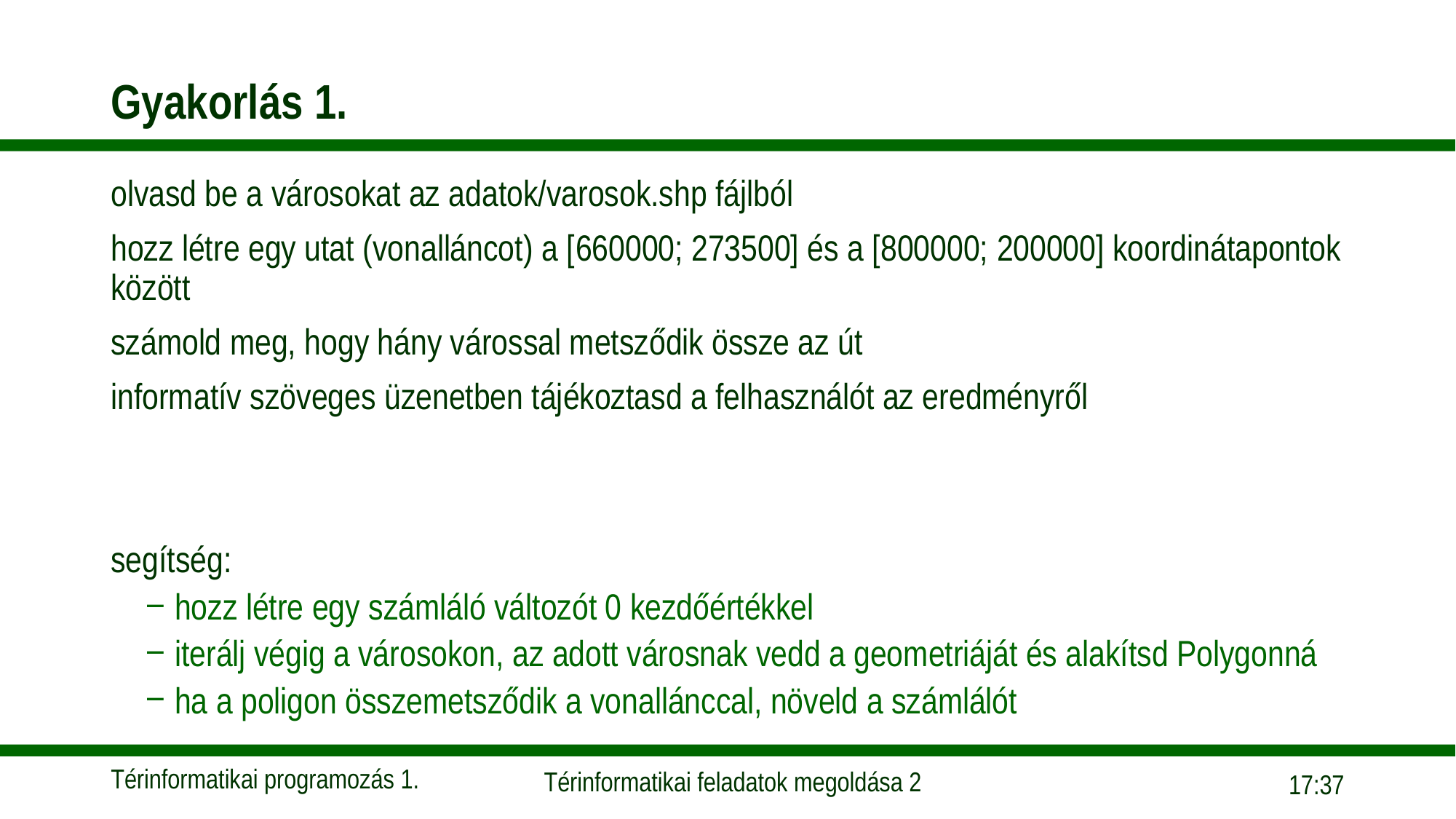

# Gyakorlás 1.
olvasd be a városokat az adatok/varosok.shp fájlból
hozz létre egy utat (vonalláncot) a [660000; 273500] és a [800000; 200000] koordinátapontok között
számold meg, hogy hány várossal metsződik össze az út
informatív szöveges üzenetben tájékoztasd a felhasználót az eredményről

segítség:
hozz létre egy számláló változót 0 kezdőértékkel
iterálj végig a városokon, az adott városnak vedd a geometriáját és alakítsd Polygonná
ha a poligon összemetsződik a vonallánccal, növeld a számlálót

17:37